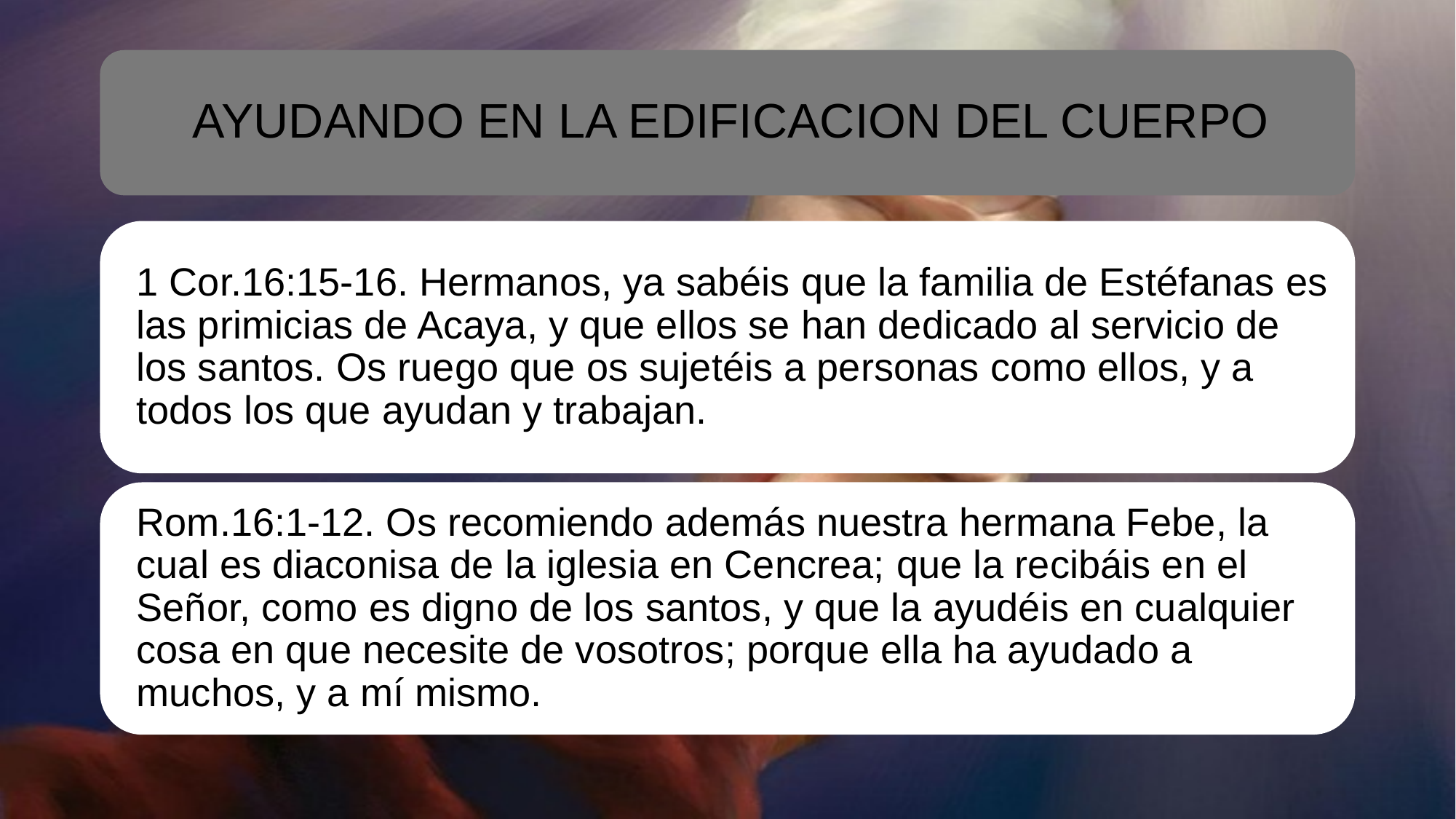

AYUDANDO EN LA EDIFICACION DEL CUERPO
1 Cor.16:15-16. Hermanos, ya sabéis que la familia de Estéfanas es las primicias de Acaya, y que ellos se han dedicado al servicio de los santos. Os ruego que os sujetéis a personas como ellos, y a todos los que ayudan y trabajan.
Rom.16:1-12. Os recomiendo además nuestra hermana Febe, la cual es diaconisa de la iglesia en Cencrea; que la recibáis en el Señor, como es digno de los santos, y que la ayudéis en cualquier cosa en que necesite de vosotros; porque ella ha ayudado a muchos, y a mí mismo.